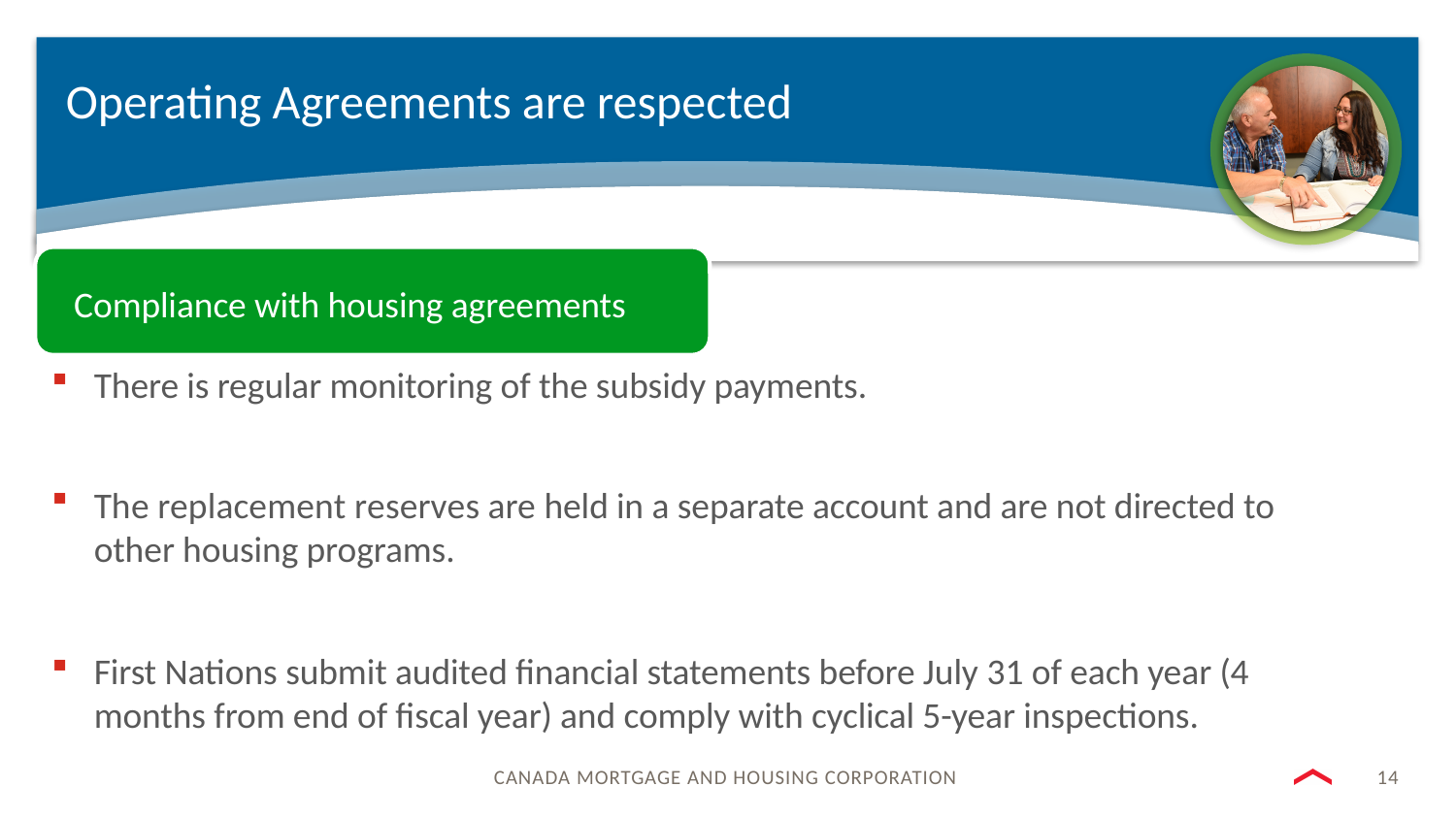

# Operating Agreements are respected

Compliance with housing agreements
There is regular monitoring of the subsidy payments.

The replacement reserves are held in a separate account and are not directed to other housing programs.

First Nations submit audited financial statements before July 31 of each year (4 months from end of fiscal year) and comply with cyclical 5-year inspections.

14